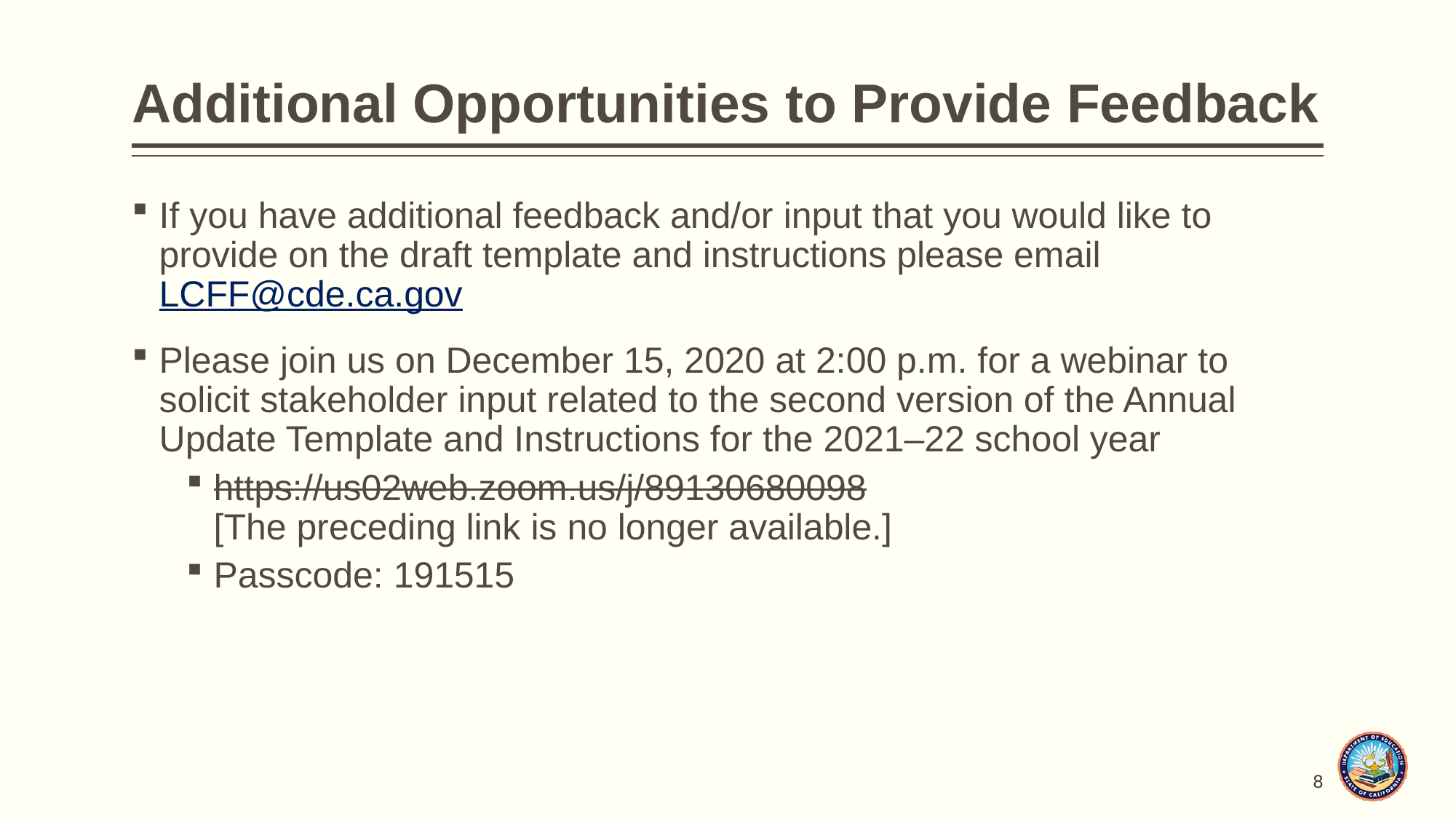

# Additional Opportunities to Provide Feedback
If you have additional feedback and/or input that you would like to provide on the draft template and instructions please email LCFF@cde.ca.gov
Please join us on December 15, 2020 at 2:00 p.m. for a webinar to solicit stakeholder input related to the second version of the Annual Update Template and Instructions for the 2021–22 school year
https://us02web.zoom.us/j/89130680098
[The preceding link is no longer available.]
Passcode: 191515
8